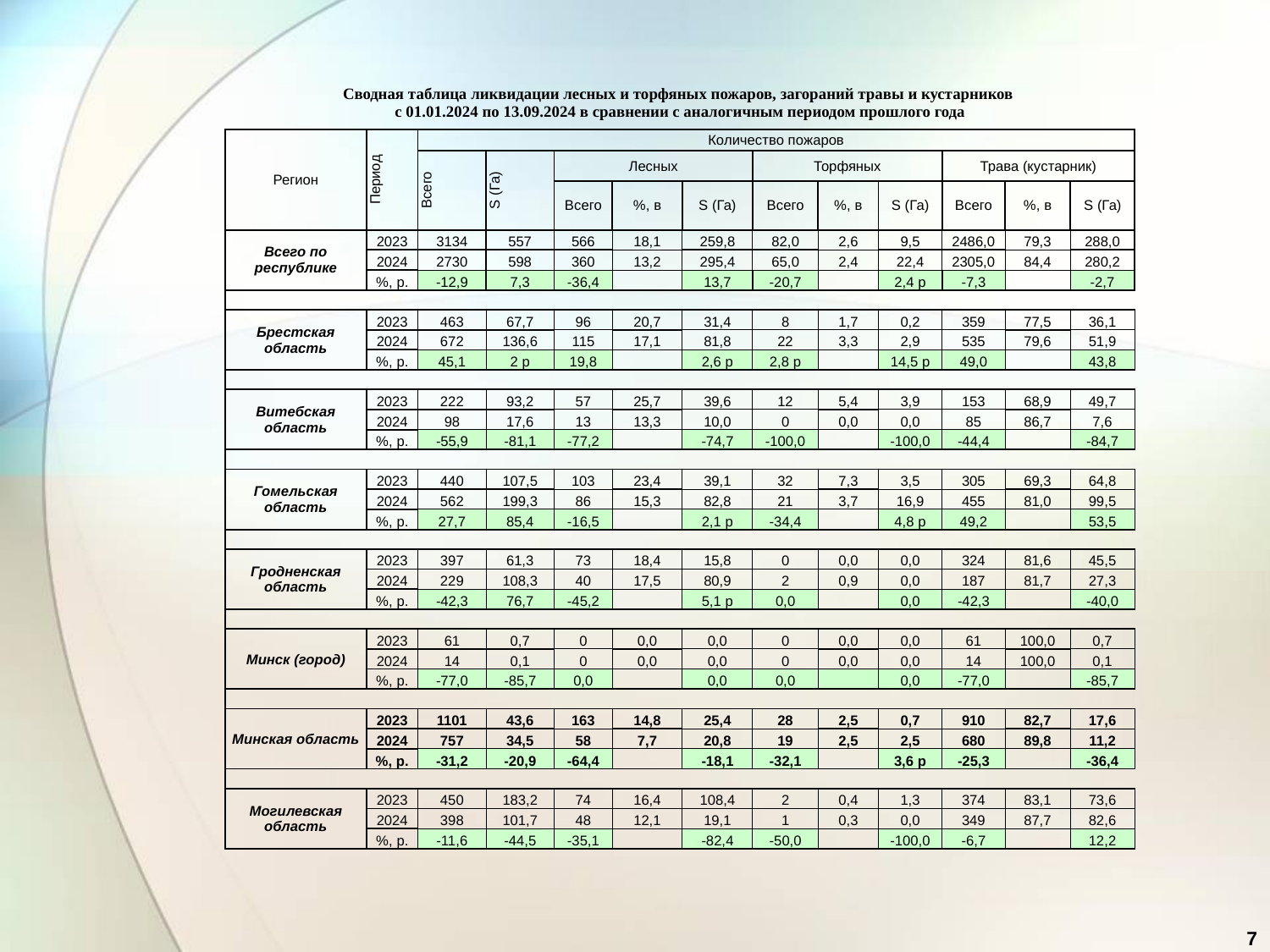

| Сводная таблица ликвидации лесных и торфяных пожаров, загораний травы и кустарников c 01.01.2024 по 13.09.2024 в сравнении с аналогичным периодом прошлого года |  |  |  |  |  |  |  |  |  |  |  |  |
| --- | --- | --- | --- | --- | --- | --- | --- | --- | --- | --- | --- | --- |
| Регион | Период | Количество пожаров |  |  |  |  |  |  |  |  |  |  |
|  |  | Всего | S (Га) | Лесных |  |  | Торфяных |  |  | Трава (кустарник) |  |  |
|  |  |  |  | Всего | %, в | S (Га) | Всего | %, в | S (Га) | Всего | %, в | S (Га) |
| Всего по республике | 2023 | 3134 | 557 | 566 | 18,1 | 259,8 | 82,0 | 2,6 | 9,5 | 2486,0 | 79,3 | 288,0 |
|  | 2024 | 2730 | 598 | 360 | 13,2 | 295,4 | 65,0 | 2,4 | 22,4 | 2305,0 | 84,4 | 280,2 |
|  | %, р. | -12,9 | 7,3 | -36,4 |  | 13,7 | -20,7 |  | 2,4 р | -7,3 |  | -2,7 |
|  |  |  |  |  |  |  |  |  |  |  |  |  |
| Брестская область | 2023 | 463 | 67,7 | 96 | 20,7 | 31,4 | 8 | 1,7 | 0,2 | 359 | 77,5 | 36,1 |
|  | 2024 | 672 | 136,6 | 115 | 17,1 | 81,8 | 22 | 3,3 | 2,9 | 535 | 79,6 | 51,9 |
|  | %, р. | 45,1 | 2 р | 19,8 |  | 2,6 р | 2,8 р |  | 14,5 р | 49,0 |  | 43,8 |
|  |  |  |  |  |  |  |  |  |  |  |  |  |
| Витебская область | 2023 | 222 | 93,2 | 57 | 25,7 | 39,6 | 12 | 5,4 | 3,9 | 153 | 68,9 | 49,7 |
|  | 2024 | 98 | 17,6 | 13 | 13,3 | 10,0 | 0 | 0,0 | 0,0 | 85 | 86,7 | 7,6 |
|  | %, р. | -55,9 | -81,1 | -77,2 |  | -74,7 | -100,0 |  | -100,0 | -44,4 |  | -84,7 |
|  |  |  |  |  |  |  |  |  |  |  |  |  |
| Гомельская область | 2023 | 440 | 107,5 | 103 | 23,4 | 39,1 | 32 | 7,3 | 3,5 | 305 | 69,3 | 64,8 |
|  | 2024 | 562 | 199,3 | 86 | 15,3 | 82,8 | 21 | 3,7 | 16,9 | 455 | 81,0 | 99,5 |
|  | %, р. | 27,7 | 85,4 | -16,5 |  | 2,1 р | -34,4 |  | 4,8 р | 49,2 |  | 53,5 |
|  |  |  |  |  |  |  |  |  |  |  |  |  |
| Гродненская область | 2023 | 397 | 61,3 | 73 | 18,4 | 15,8 | 0 | 0,0 | 0,0 | 324 | 81,6 | 45,5 |
|  | 2024 | 229 | 108,3 | 40 | 17,5 | 80,9 | 2 | 0,9 | 0,0 | 187 | 81,7 | 27,3 |
|  | %, р. | -42,3 | 76,7 | -45,2 |  | 5,1 р | 0,0 |  | 0,0 | -42,3 |  | -40,0 |
|  |  |  |  |  |  |  |  |  |  |  |  |  |
| Минск (город) | 2023 | 61 | 0,7 | 0 | 0,0 | 0,0 | 0 | 0,0 | 0,0 | 61 | 100,0 | 0,7 |
|  | 2024 | 14 | 0,1 | 0 | 0,0 | 0,0 | 0 | 0,0 | 0,0 | 14 | 100,0 | 0,1 |
|  | %, р. | -77,0 | -85,7 | 0,0 |  | 0,0 | 0,0 |  | 0,0 | -77,0 |  | -85,7 |
|  |  |  |  |  |  |  |  |  |  |  |  |  |
| Минская область | 2023 | 1101 | 43,6 | 163 | 14,8 | 25,4 | 28 | 2,5 | 0,7 | 910 | 82,7 | 17,6 |
|  | 2024 | 757 | 34,5 | 58 | 7,7 | 20,8 | 19 | 2,5 | 2,5 | 680 | 89,8 | 11,2 |
|  | %, р. | -31,2 | -20,9 | -64,4 |  | -18,1 | -32,1 |  | 3,6 р | -25,3 |  | -36,4 |
|  |  |  |  |  |  |  |  |  |  |  |  |  |
| Могилевская область | 2023 | 450 | 183,2 | 74 | 16,4 | 108,4 | 2 | 0,4 | 1,3 | 374 | 83,1 | 73,6 |
|  | 2024 | 398 | 101,7 | 48 | 12,1 | 19,1 | 1 | 0,3 | 0,0 | 349 | 87,7 | 82,6 |
|  | %, р. | -11,6 | -44,5 | -35,1 |  | -82,4 | -50,0 |  | -100,0 | -6,7 |  | 12,2 |
7